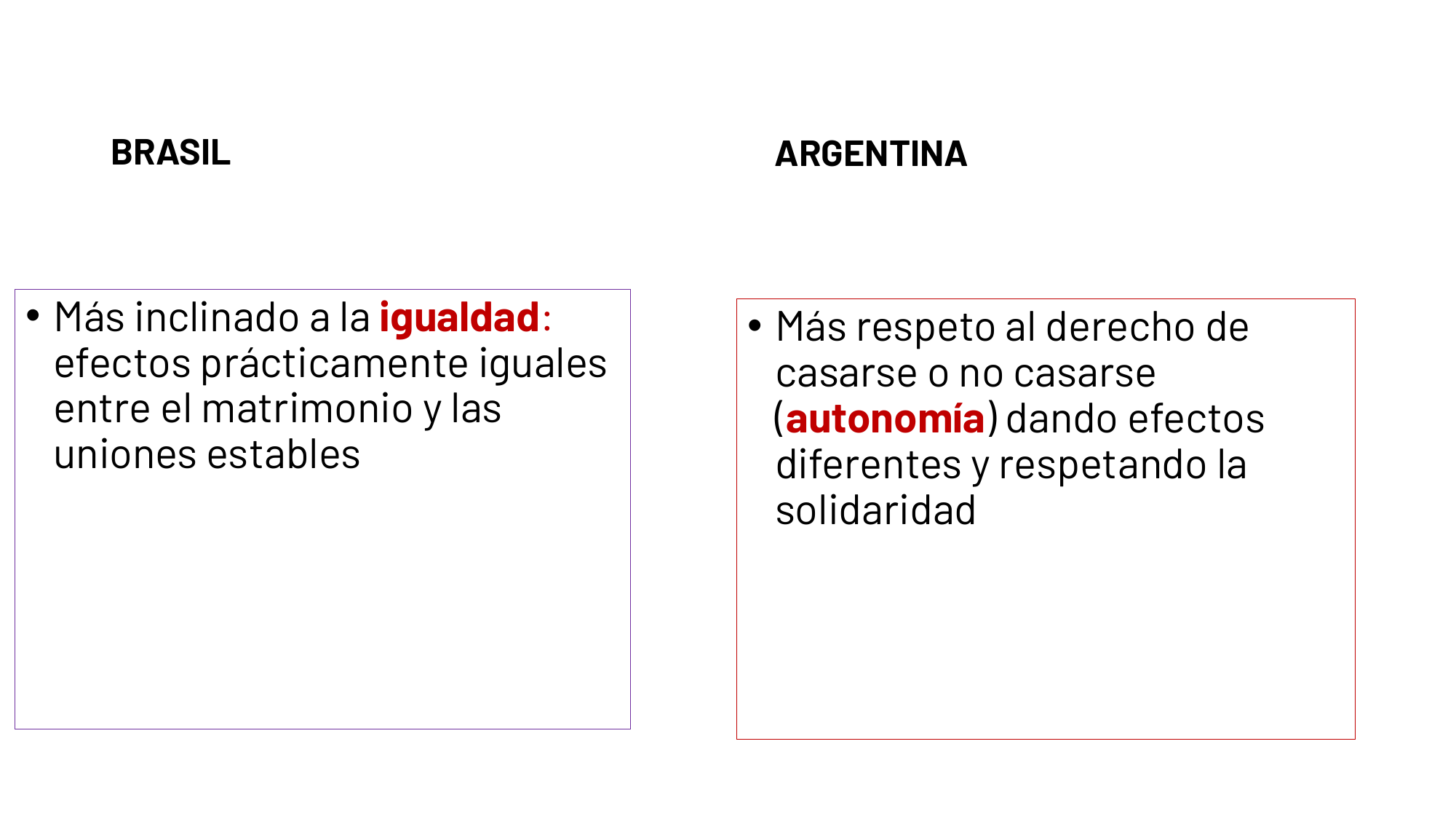

BRASIL
ARGENTINA
Más inclinado a la igualdad: efectos prácticamente iguales entre el matrimonio y las uniones estables

Más respeto al derecho de casarse o no casarse (autonomía) dando efectos diferentes y respetando la solidaridad